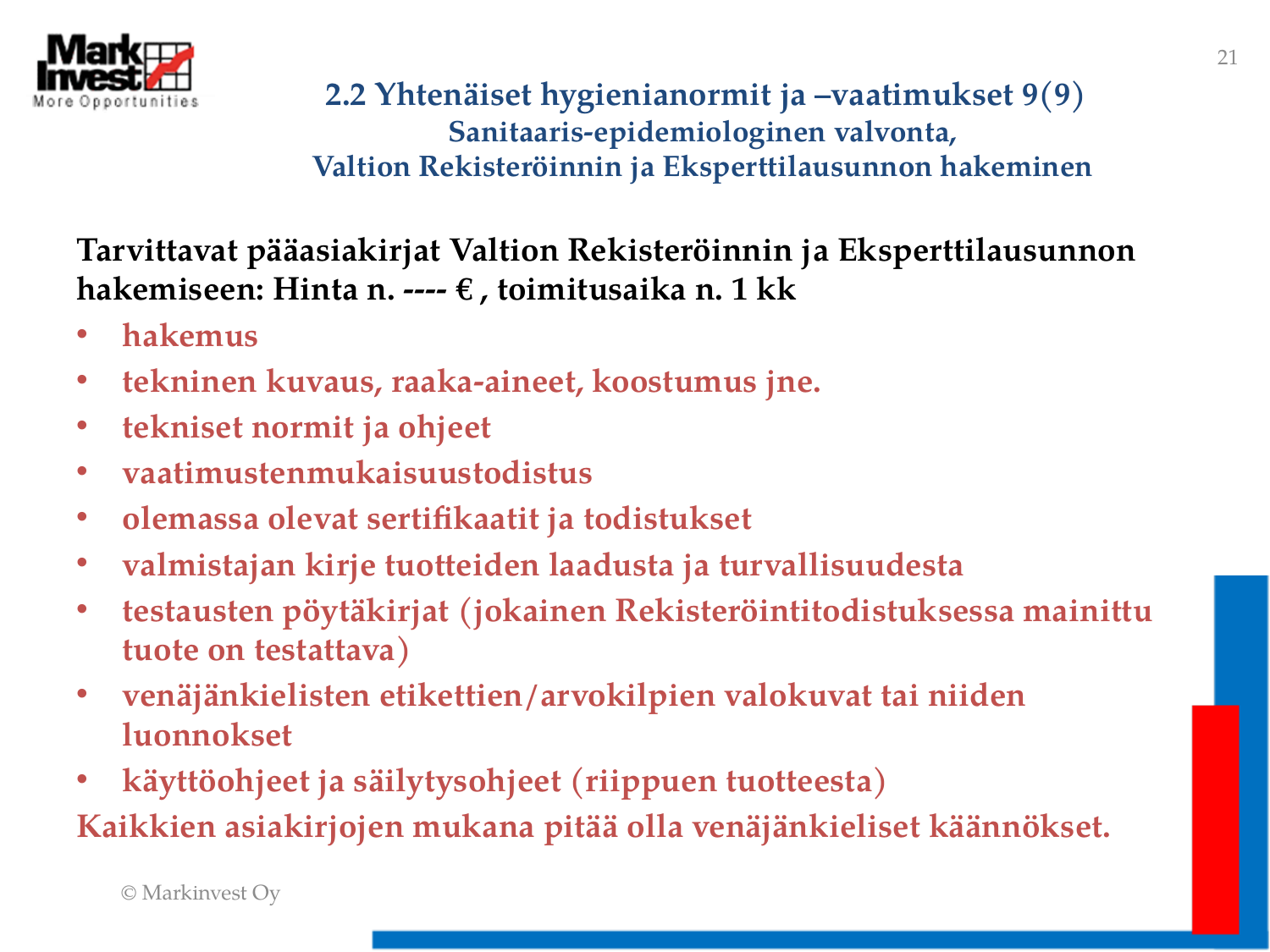

21
# 2.2 Yhtenäiset hygienianormit ja –vaatimukset 9(9) Sanitaaris-epidemiologinen valvonta, Valtion Rekisteröinnin ja Eksperttilausunnon hakeminen
Tarvittavat pääasiakirjat Valtion Rekisteröinnin ja Eksperttilausunnon  hakemiseen: Hinta n. ---- € , toimitusaika n. 1 kk
hakemus
tekninen kuvaus, raaka-aineet, koostumus jne.
tekniset normit ja ohjeet
vaatimustenmukaisuustodistus
olemassa olevat sertifikaatit ja todistukset
valmistajan kirje tuotteiden laadusta ja turvallisuudesta
testausten pöytäkirjat (jokainen Rekisteröintitodistuksessa mainittu tuote on testattava)
venäjänkielisten etikettien/arvokilpien valokuvat tai niiden luonnokset
käyttöohjeet ja säilytysohjeet (riippuen tuotteesta)
Kaikkien asiakirjojen mukana pitää olla venäjänkieliset käännökset.

© Markinvest Oy